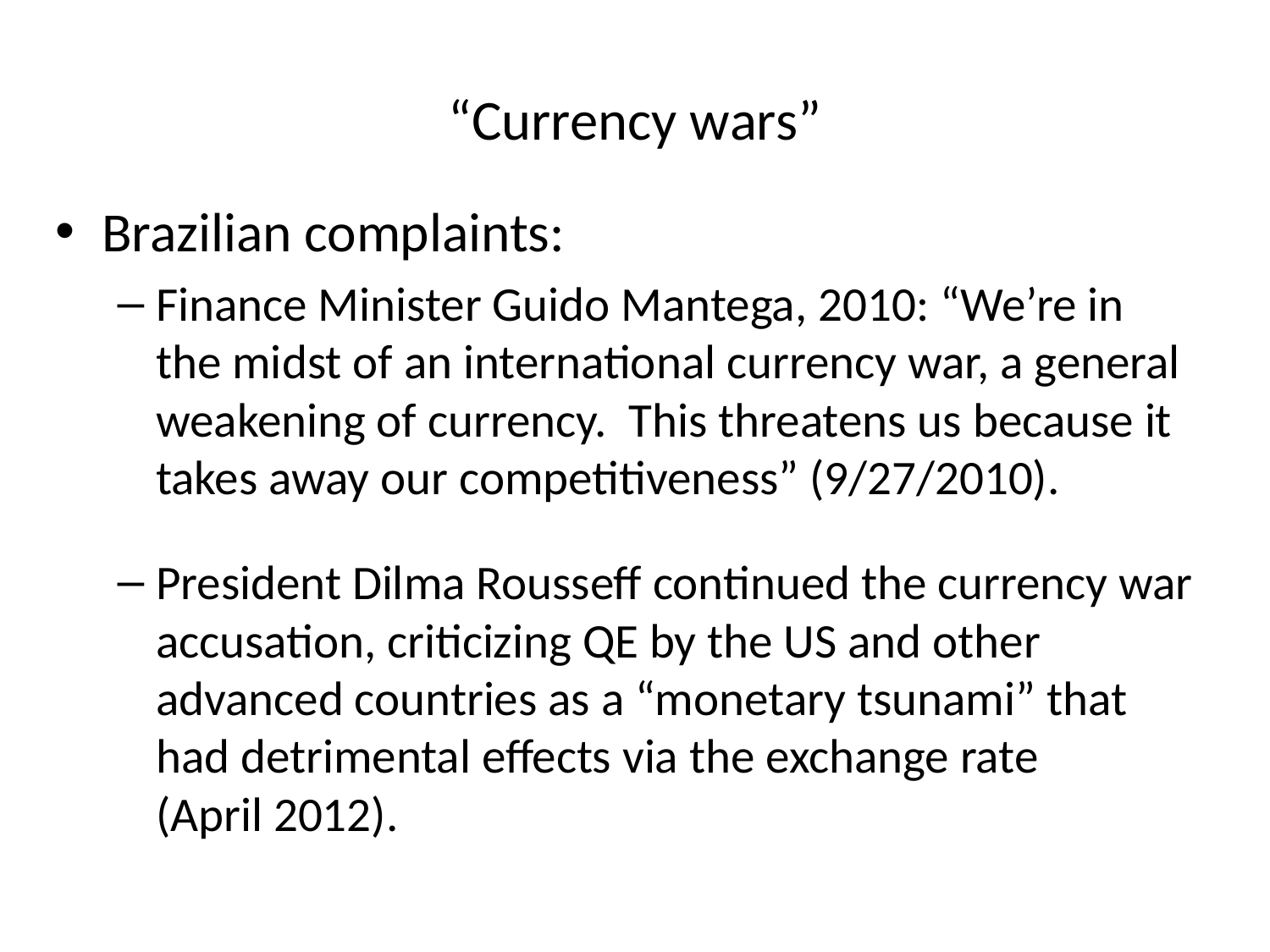

# “Currency wars”
Brazilian complaints:
Finance Minister Guido Mantega, 2010: “We’re in the midst of an international currency war, a general weakening of currency.  This threatens us because it takes away our competitiveness” (9/27/2010).
President Dilma Rousseff continued the currency war accusation, criticizing QE by the US and other advanced countries as a “monetary tsunami” that had detrimental effects via the exchange rate
(April 2012).